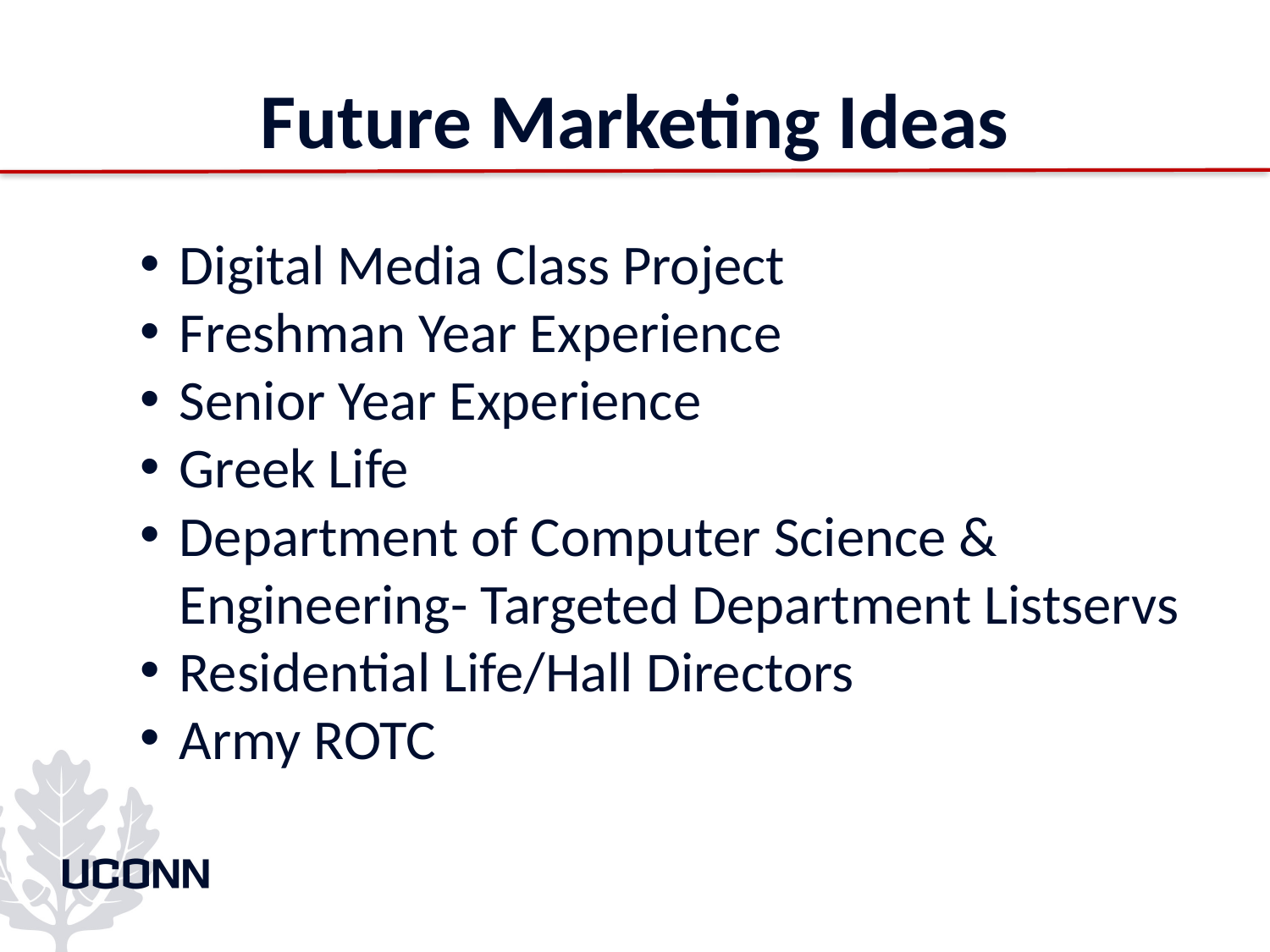

# Future Marketing Ideas
Digital Media Class Project
Freshman Year Experience
Senior Year Experience
Greek Life
Department of Computer Science & Engineering- Targeted Department Listservs
Residential Life/Hall Directors
Army ROTC